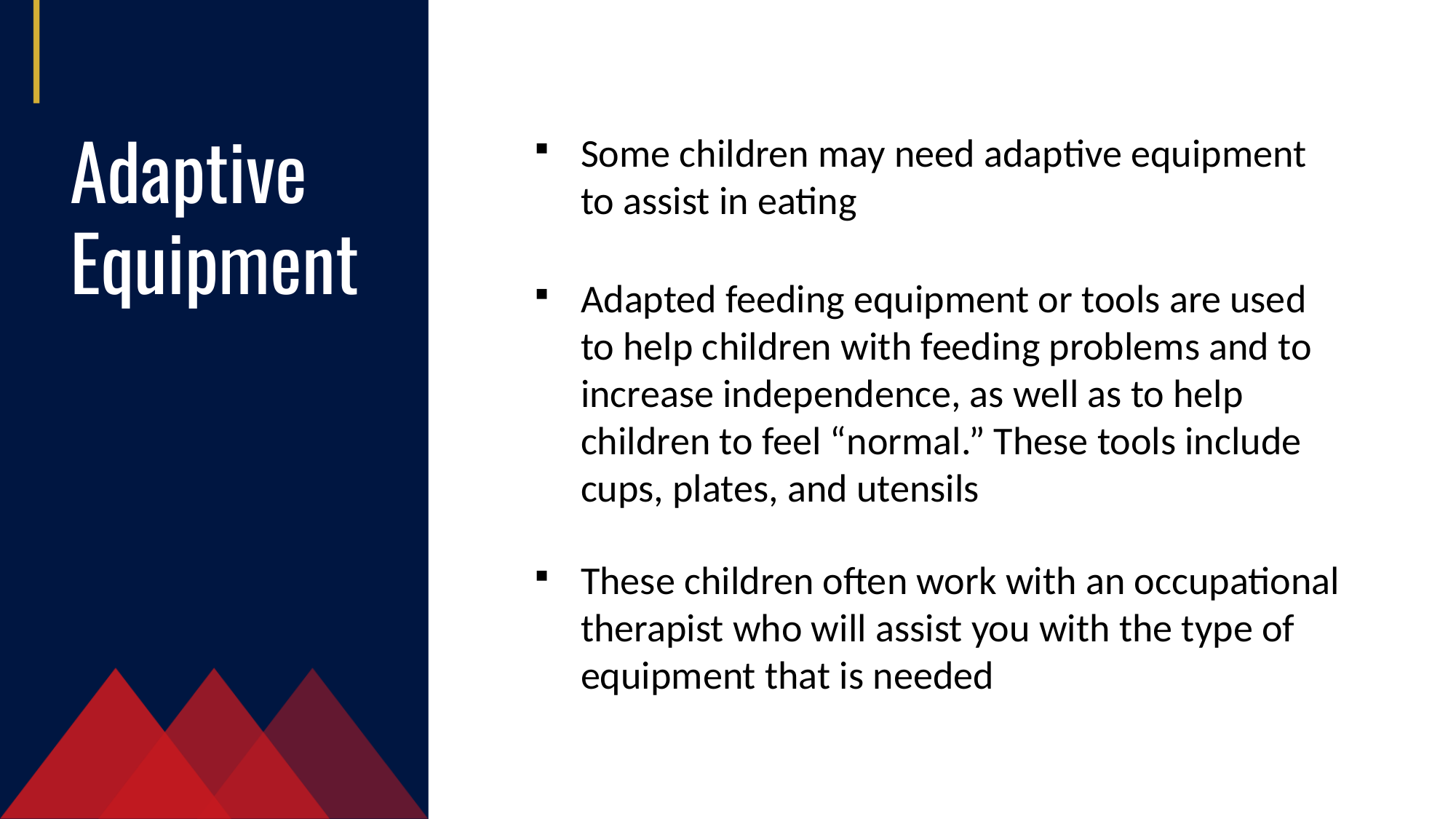

Adaptive Equipment
Some children may need adaptive equipment to assist in eating

Adapted feeding equipment or tools are used to help children with feeding problems and to increase independence, as well as to help children to feel “normal.” These tools include cups, plates, and utensils

These children often work with an occupational therapist who will assist you with the type of equipment that is needed